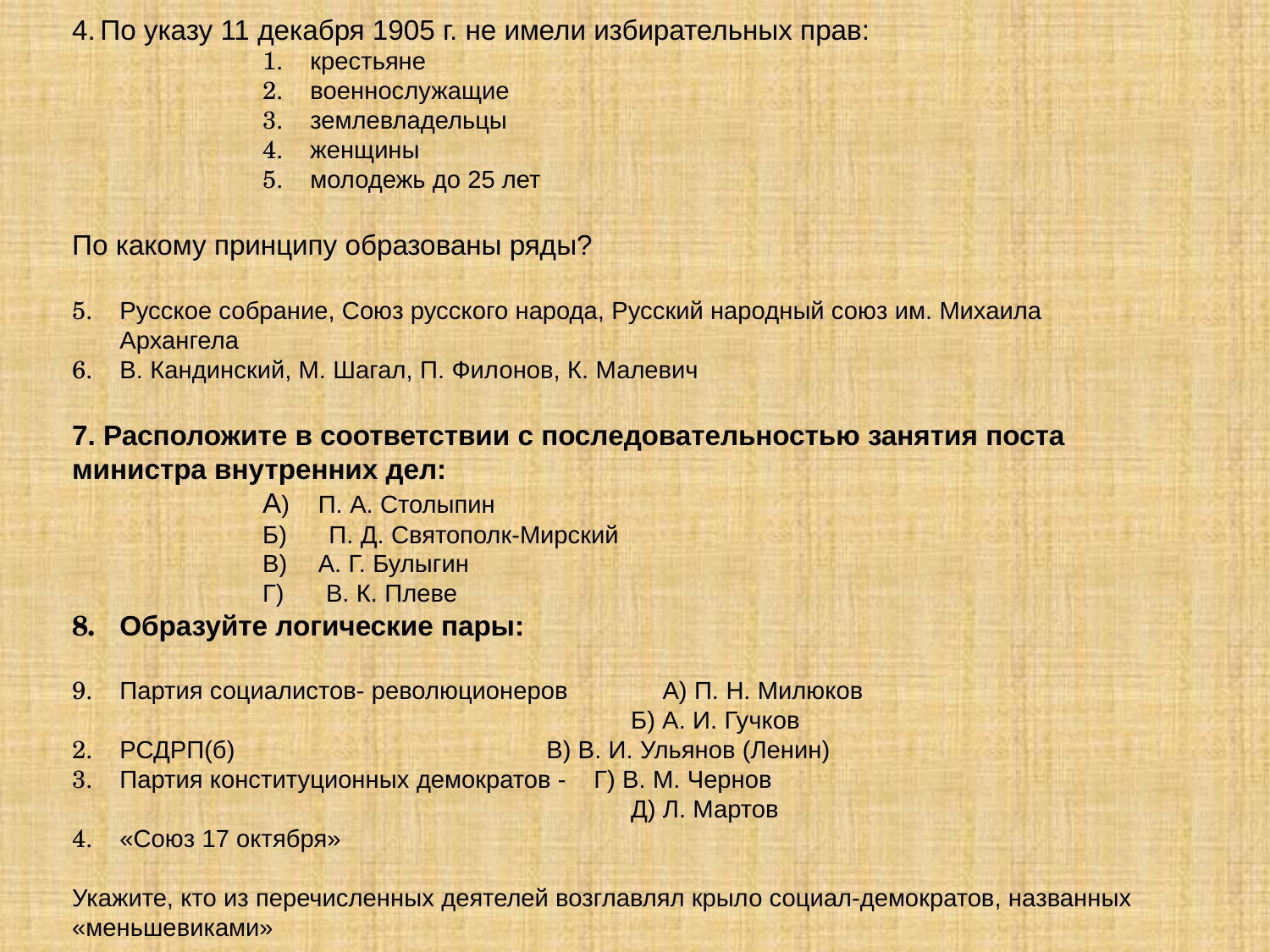

4. По указу 11 декабря 1905 г. не имели избирательных прав:
крестьяне
военнослужащие
землевладельцы
женщины
молодежь до 25 лет

По какому принципу образованы ряды?

Русское собрание, Союз русского народа, Русский народный союз им. Михаила Архангела
В. Кандинский, М. Шагал, П. Филонов, К. Малевич

7. Расположите в соответствии с последовательностью занятия поста министра внутренних дел:
A)	П. А. Столыпин
Б)      П. Д. Святополк-Мирский
B)	А. Г. Булыгин
Г)      В. К. Плеве
Образуйте логические пары:

Партия социалистов- революционеров	     А) П. Н. Милюков
                                                                                Б) А. И. Гучков
РСДРП(б)	                                           В) В. И. Ульянов (Ленин)
Партия конституционных демократов -    Г) В. М. Чернов
                                                                                Д) Л. Мартов
«Союз 17 октября»

Укажите, кто из перечисленных деятелей возглавлял крыло социал-демократов, названных «меньшевиками»